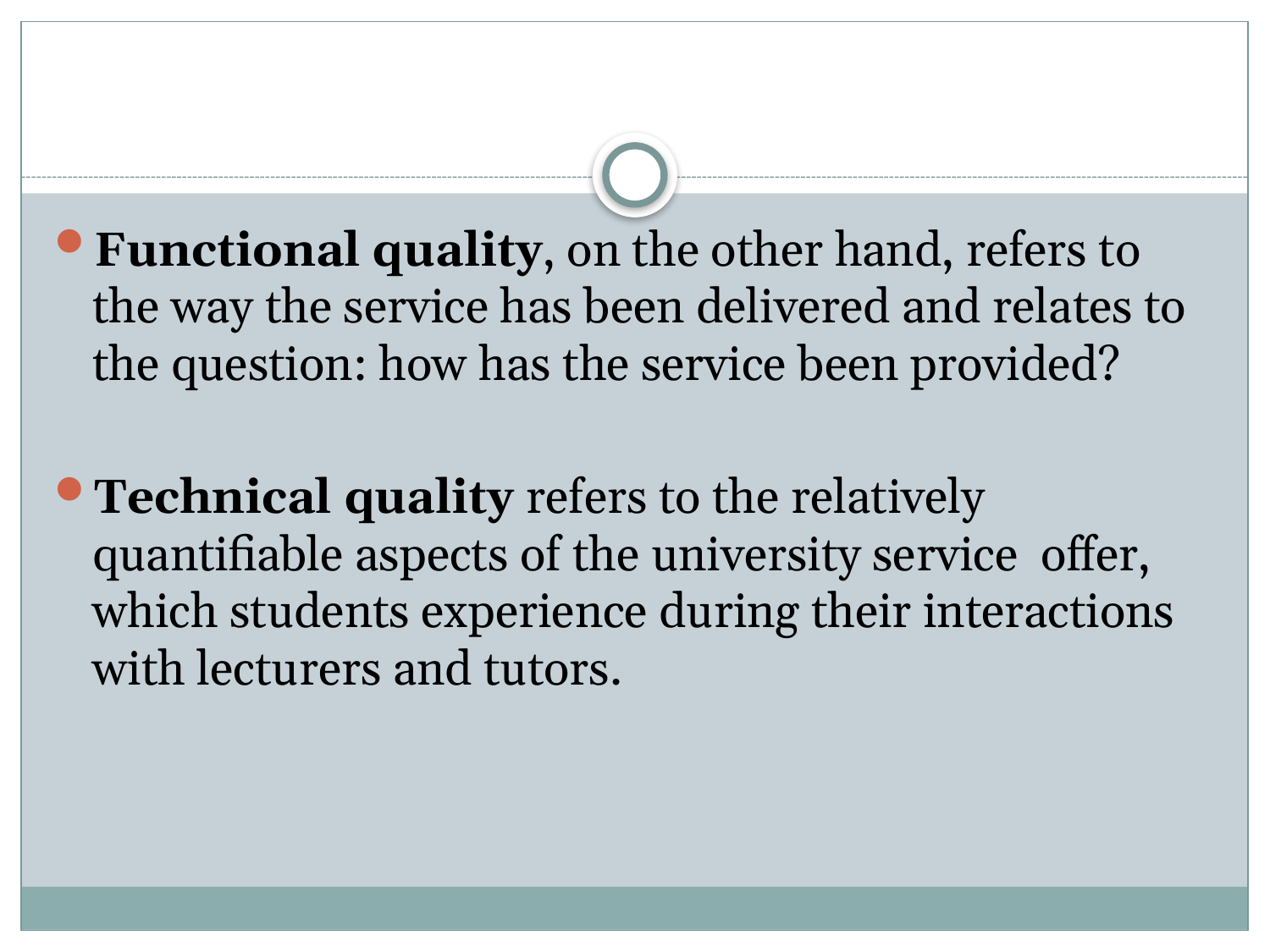

#
Functional quality, on the other hand, refers to the way the service has been delivered and relates to the question: how has the service been provided?

Technical quality refers to the relatively quantifiable aspects of the university service  offer, which students experience during their interactions with lecturers and tutors.